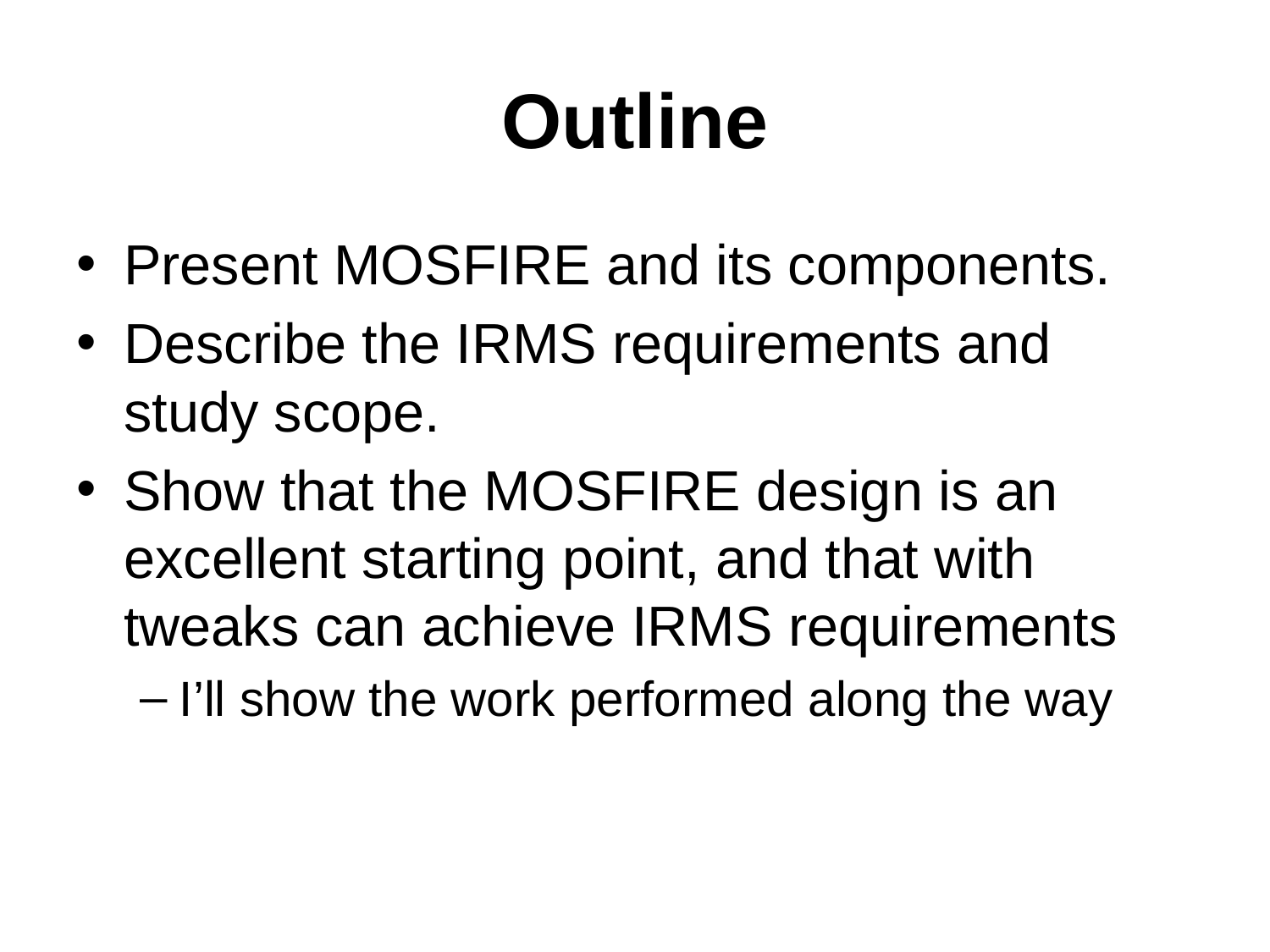

# Outline
Present MOSFIRE and its components.
Describe the IRMS requirements and study scope.
Show that the MOSFIRE design is an excellent starting point, and that with tweaks can achieve IRMS requirements
I’ll show the work performed along the way